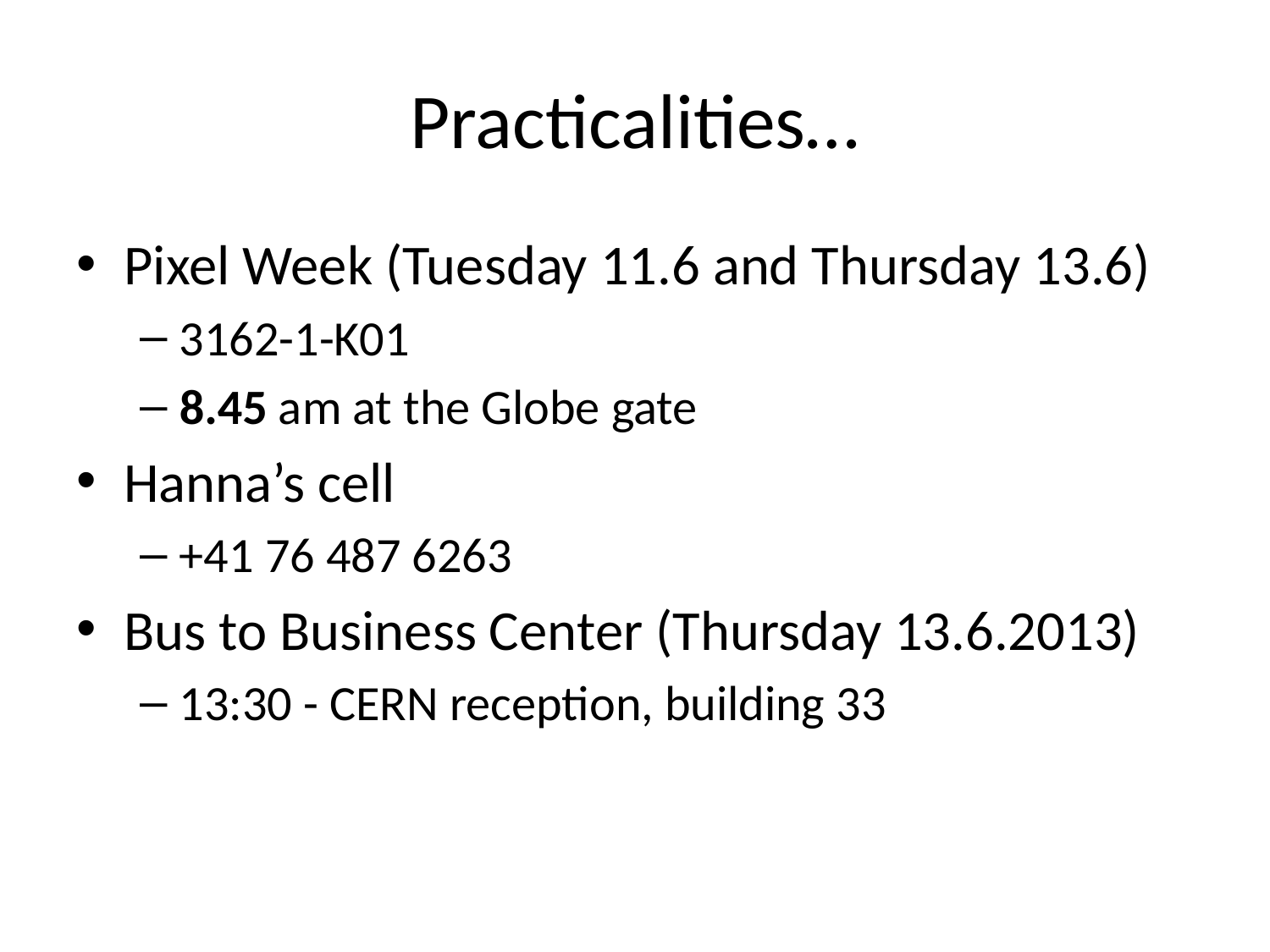

# Practicalities…
Pixel Week (Tuesday 11.6 and Thursday 13.6)
3162-1-K01
8.45 am at the Globe gate
Hanna’s cell
+41 76 487 6263
Bus to Business Center (Thursday 13.6.2013)
13:30 - CERN reception, building 33